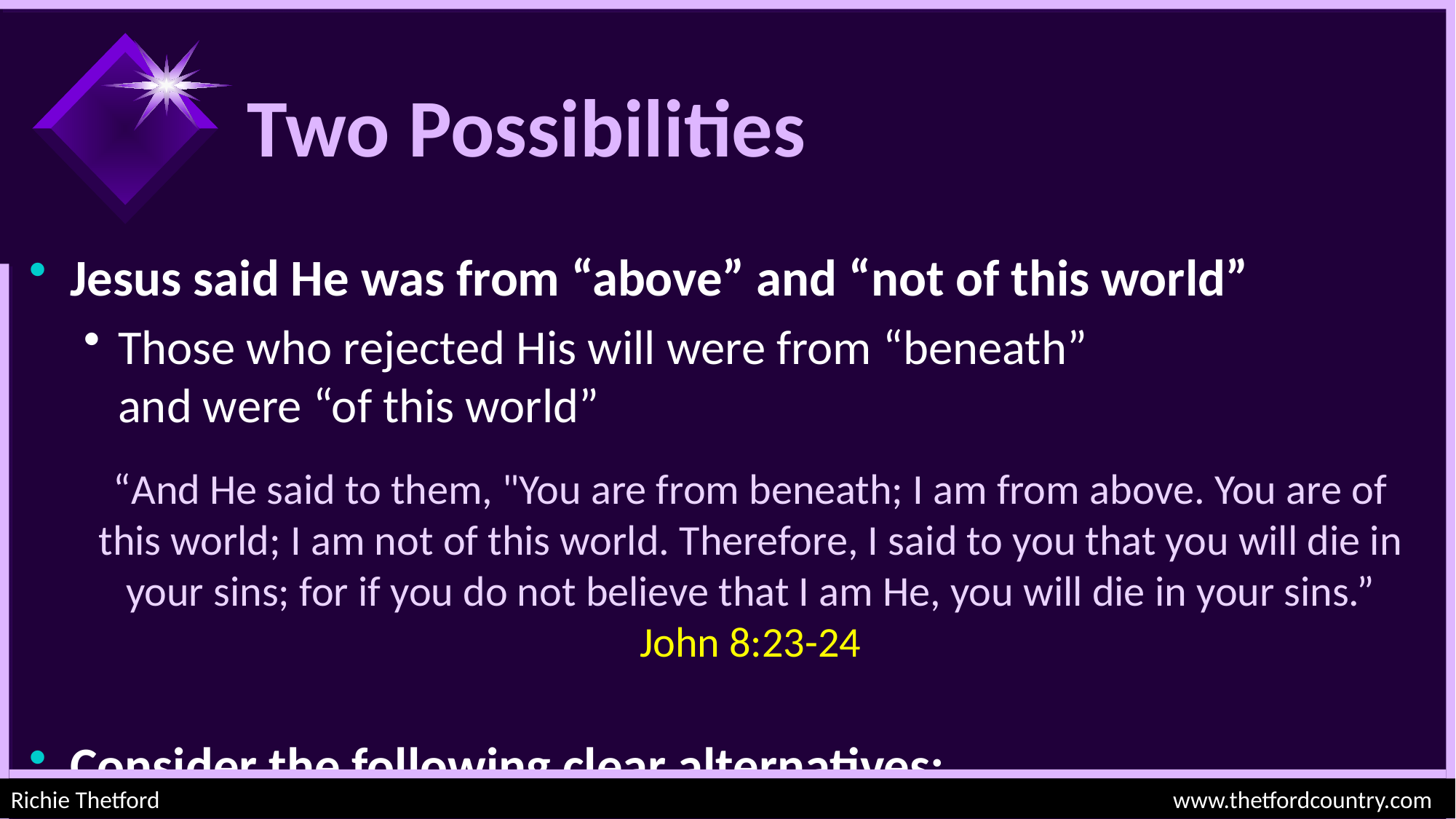

# Two Possibilities
Jesus said He was from “above” and “not of this world”
Those who rejected His will were from “beneath”
and were “of this world”

Consider the following clear alternatives:

“And He said to them, "You are from beneath; I am from above. You are of this world; I am not of this world. Therefore, I said to you that you will die in your sins; for if you do not believe that I am He, you will die in your sins.” John 8:23-24

Richie Thetford									             www.thetfordcountry.com